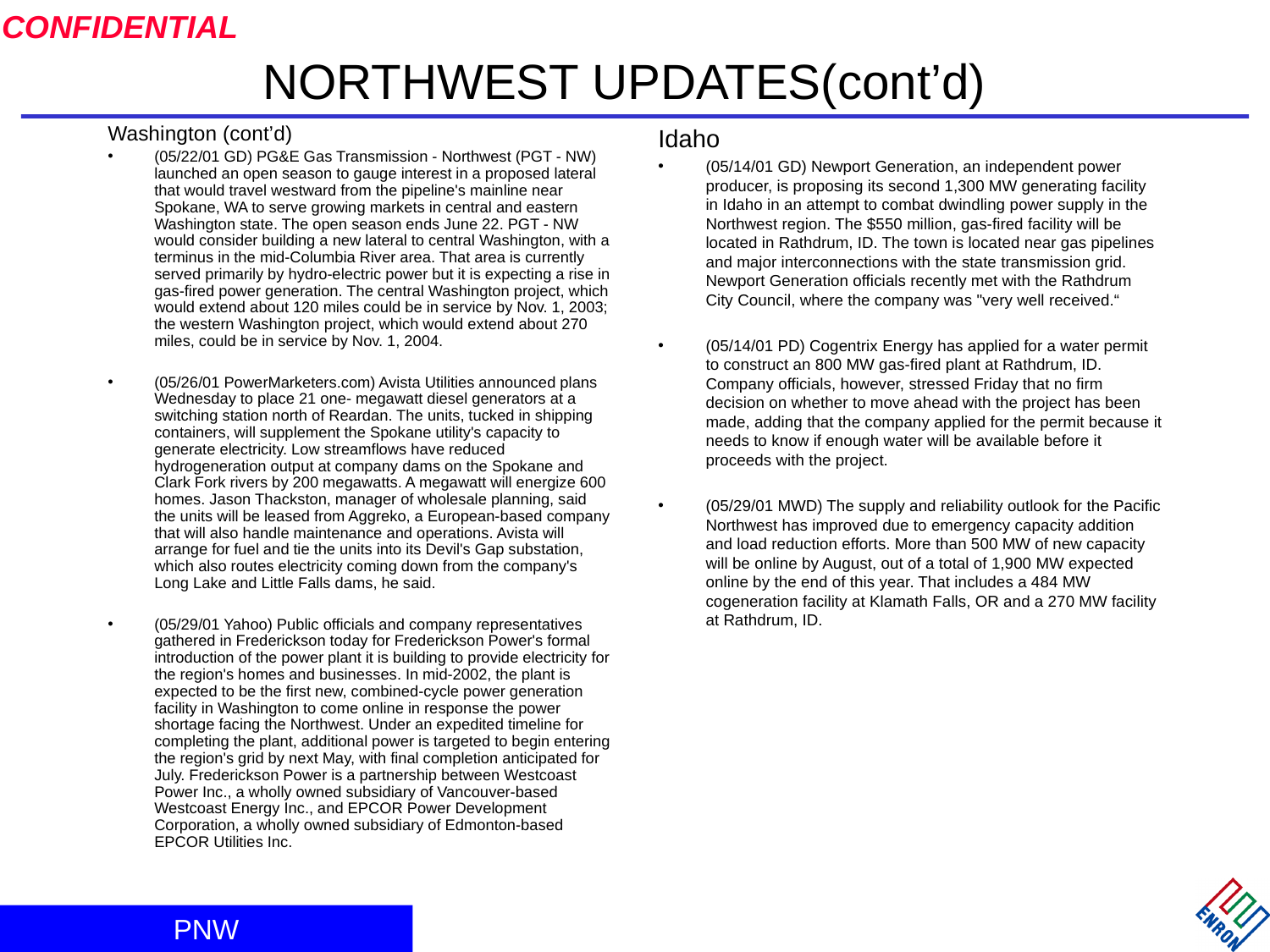

# NORTHWEST UPDATES(cont’d)
Washington (cont’d)
(05/22/01 GD) PG&E Gas Transmission - Northwest (PGT - NW) launched an open season to gauge interest in a proposed lateral that would travel westward from the pipeline's mainline near Spokane, WA to serve growing markets in central and eastern Washington state. The open season ends June 22. PGT - NW would consider building a new lateral to central Washington, with a terminus in the mid-Columbia River area. That area is currently served primarily by hydro-electric power but it is expecting a rise in gas-fired power generation. The central Washington project, which would extend about 120 miles could be in service by Nov. 1, 2003; the western Washington project, which would extend about 270 miles, could be in service by Nov. 1, 2004.

(05/26/01 PowerMarketers.com) Avista Utilities announced plans Wednesday to place 21 one- megawatt diesel generators at a switching station north of Reardan. The units, tucked in shipping containers, will supplement the Spokane utility's capacity to generate electricity. Low streamflows have reduced hydrogeneration output at company dams on the Spokane and Clark Fork rivers by 200 megawatts. A megawatt will energize 600 homes. Jason Thackston, manager of wholesale planning, said the units will be leased from Aggreko, a European-based company that will also handle maintenance and operations. Avista will arrange for fuel and tie the units into its Devil's Gap substation, which also routes electricity coming down from the company's Long Lake and Little Falls dams, he said.

(05/29/01 Yahoo) Public officials and company representatives gathered in Frederickson today for Frederickson Power's formal introduction of the power plant it is building to provide electricity for the region's homes and businesses. In mid-2002, the plant is expected to be the first new, combined-cycle power generation facility in Washington to come online in response the power shortage facing the Northwest. Under an expedited timeline for completing the plant, additional power is targeted to begin entering the region's grid by next May, with final completion anticipated for July. Frederickson Power is a partnership between Westcoast Power Inc., a wholly owned subsidiary of Vancouver-based Westcoast Energy Inc., and EPCOR Power Development Corporation, a wholly owned subsidiary of Edmonton-based EPCOR Utilities Inc.

Idaho
(05/14/01 GD) Newport Generation, an independent power producer, is proposing its second 1,300 MW generating facility in Idaho in an attempt to combat dwindling power supply in the Northwest region. The $550 million, gas-fired facility will be located in Rathdrum, ID. The town is located near gas pipelines and major interconnections with the state transmission grid. Newport Generation officials recently met with the Rathdrum City Council, where the company was "very well received.“

(05/14/01 PD) Cogentrix Energy has applied for a water permit to construct an 800 MW gas-fired plant at Rathdrum, ID. Company officials, however, stressed Friday that no firm decision on whether to move ahead with the project has been made, adding that the company applied for the permit because it needs to know if enough water will be available before it proceeds with the project.

(05/29/01 MWD) The supply and reliability outlook for the Pacific Northwest has improved due to emergency capacity addition and load reduction efforts. More than 500 MW of new capacity will be online by August, out of a total of 1,900 MW expected online by the end of this year. That includes a 484 MW cogeneration facility at Klamath Falls, OR and a 270 MW facility at Rathdrum, ID.

PNW